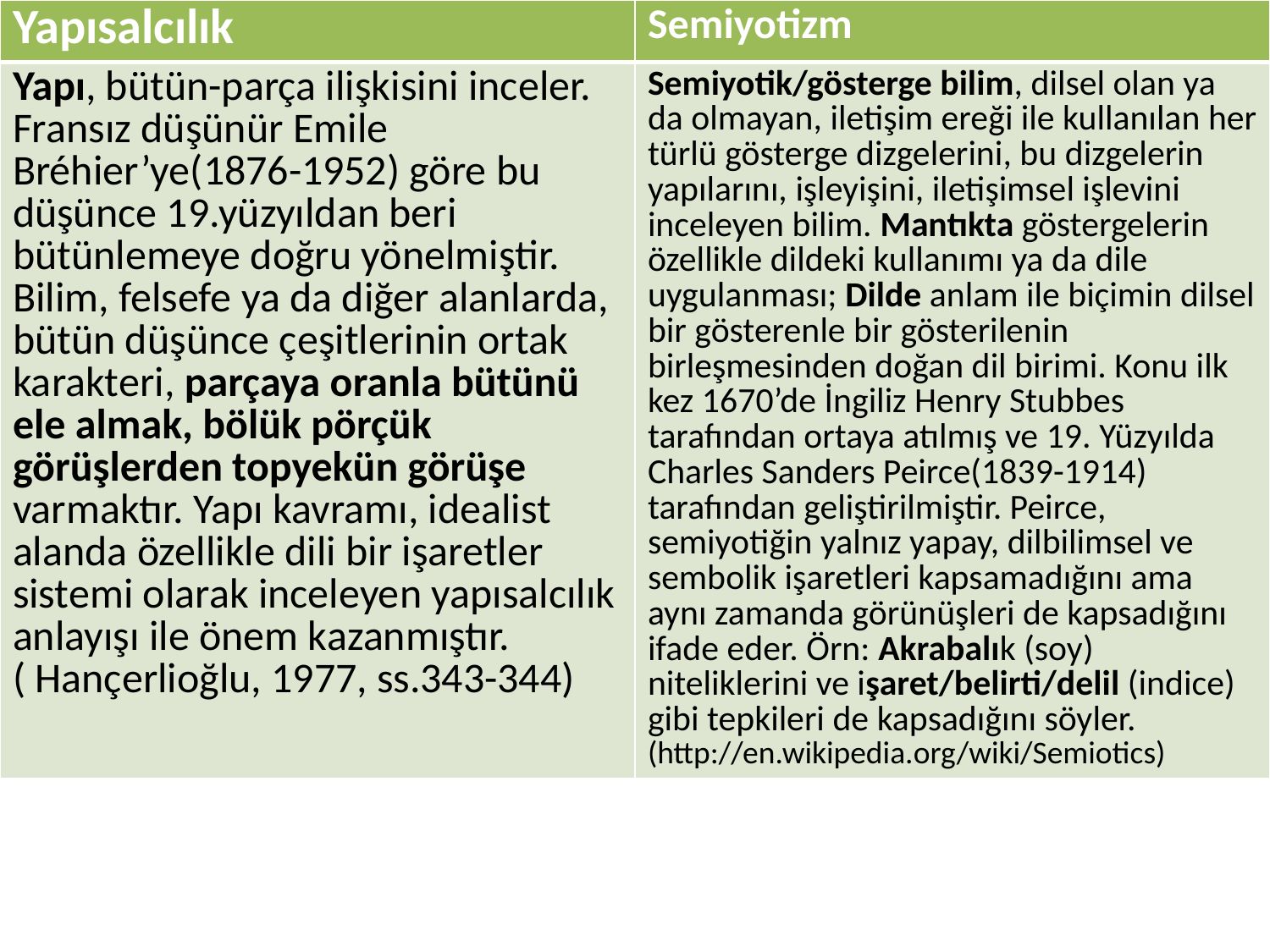

| Yapısalcılık | Semiyotizm |
| --- | --- |
| Yapı, bütün-parça ilişkisini inceler. Fransız düşünür Emile Bréhier’ye(1876-1952) göre bu düşünce 19.yüzyıldan beri bütünlemeye doğru yönelmiştir. Bilim, felsefe ya da diğer alanlarda, bütün düşünce çeşitlerinin ortak karakteri, parçaya oranla bütünü ele almak, bölük pörçük görüşlerden topyekün görüşe varmaktır. Yapı kavramı, idealist alanda özellikle dili bir işaretler sistemi olarak inceleyen yapısalcılık anlayışı ile önem kazanmıştır.( Hançerlioğlu, 1977, ss.343-344) | Semiyotik/gösterge bilim, dilsel olan ya da olmayan, iletişim ereği ile kullanılan her türlü gösterge dizgelerini, bu dizgelerin yapılarını, işleyişini, iletişimsel işlevini inceleyen bilim. Mantıkta göstergelerin özellikle dildeki kullanımı ya da dile uygulanması; Dilde anlam ile biçimin dilsel bir gösterenle bir gösterilenin birleşmesinden doğan dil birimi. Konu ilk kez 1670’de İngiliz Henry Stubbes tarafından ortaya atılmış ve 19. Yüzyılda Charles Sanders Peirce(1839-1914) tarafından geliştirilmiştir. Peirce, semiyotiğin yalnız yapay, dilbilimsel ve sembolik işaretleri kapsamadığını ama aynı zamanda görünüşleri de kapsadığını ifade eder. Örn: Akrabalık (soy) niteliklerini ve işaret/belirti/delil (indice) gibi tepkileri de kapsadığını söyler. (http://en.wikipedia.org/wiki/Semiotics) |